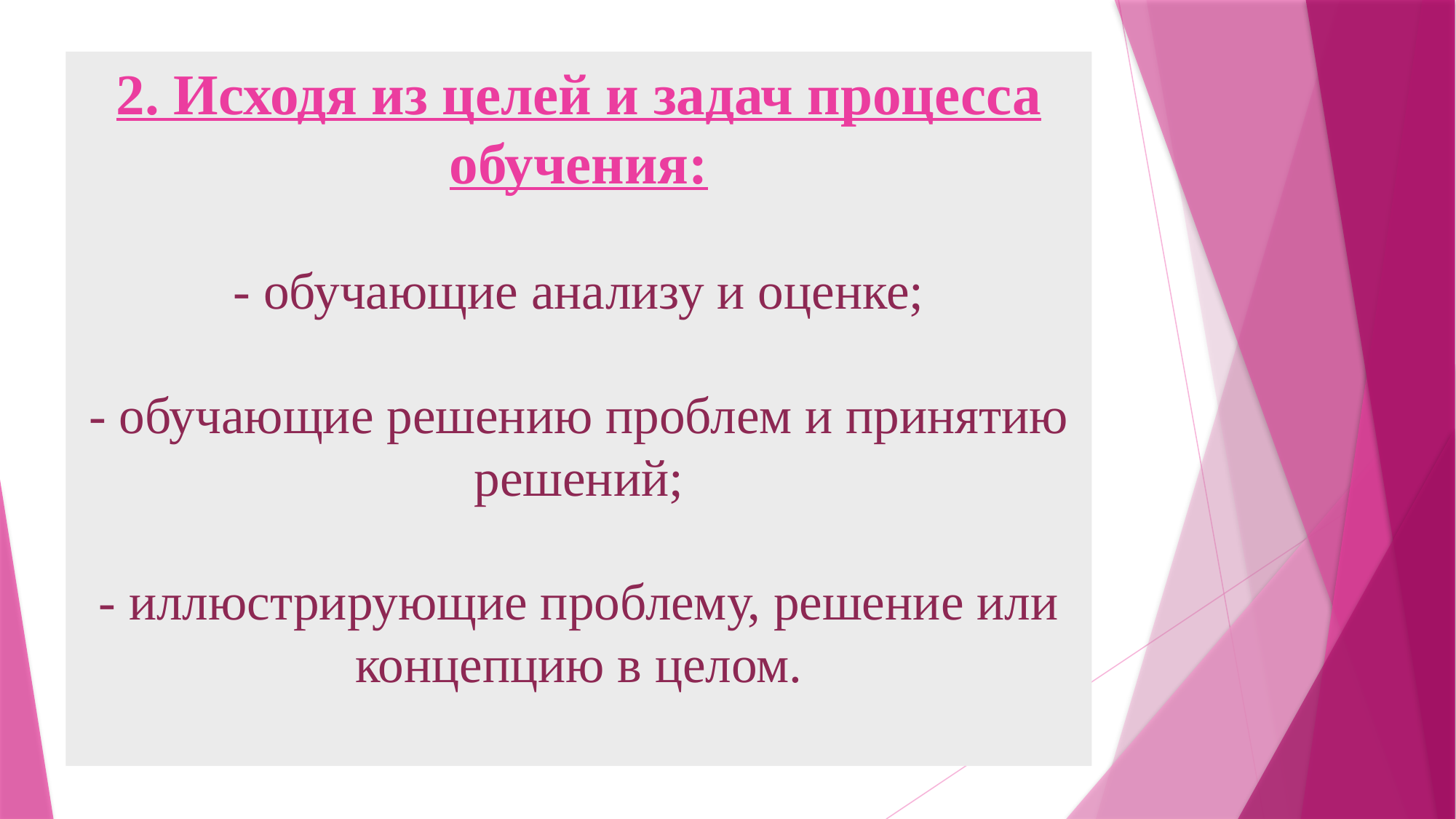

# 2. Исходя из целей и задач процесса обучения: - обучающие анализу и оценке; - обучающие решению проблем и принятию решений; - иллюстрирующие проблему, решение или концепцию в целом.